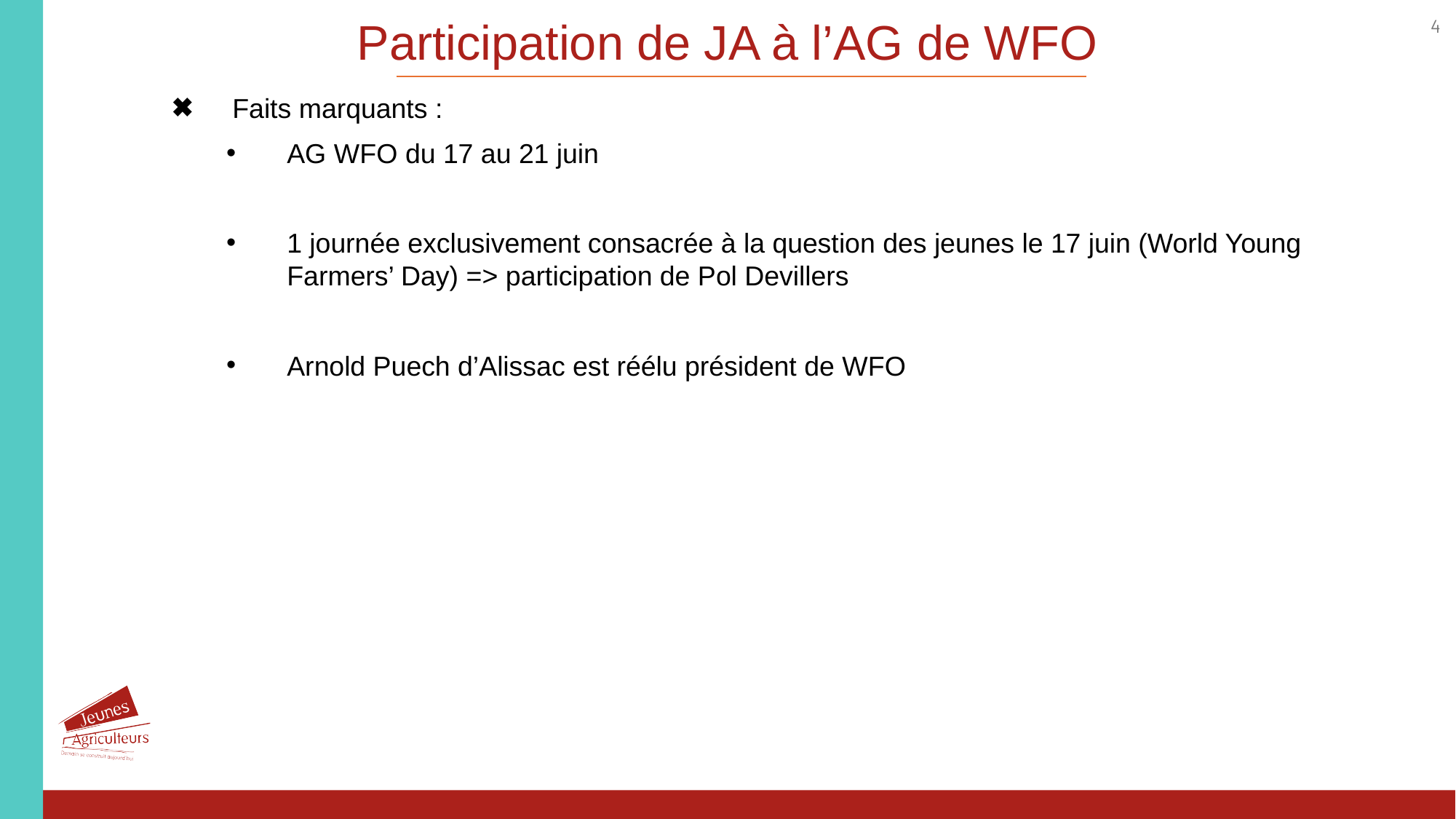

4
Participation de JA à l’AG de WFO
Faits marquants :
AG WFO du 17 au 21 juin

1 journée exclusivement consacrée à la question des jeunes le 17 juin (World Young Farmers’ Day) => participation de Pol Devillers

Arnold Puech d’Alissac est réélu président de WFO